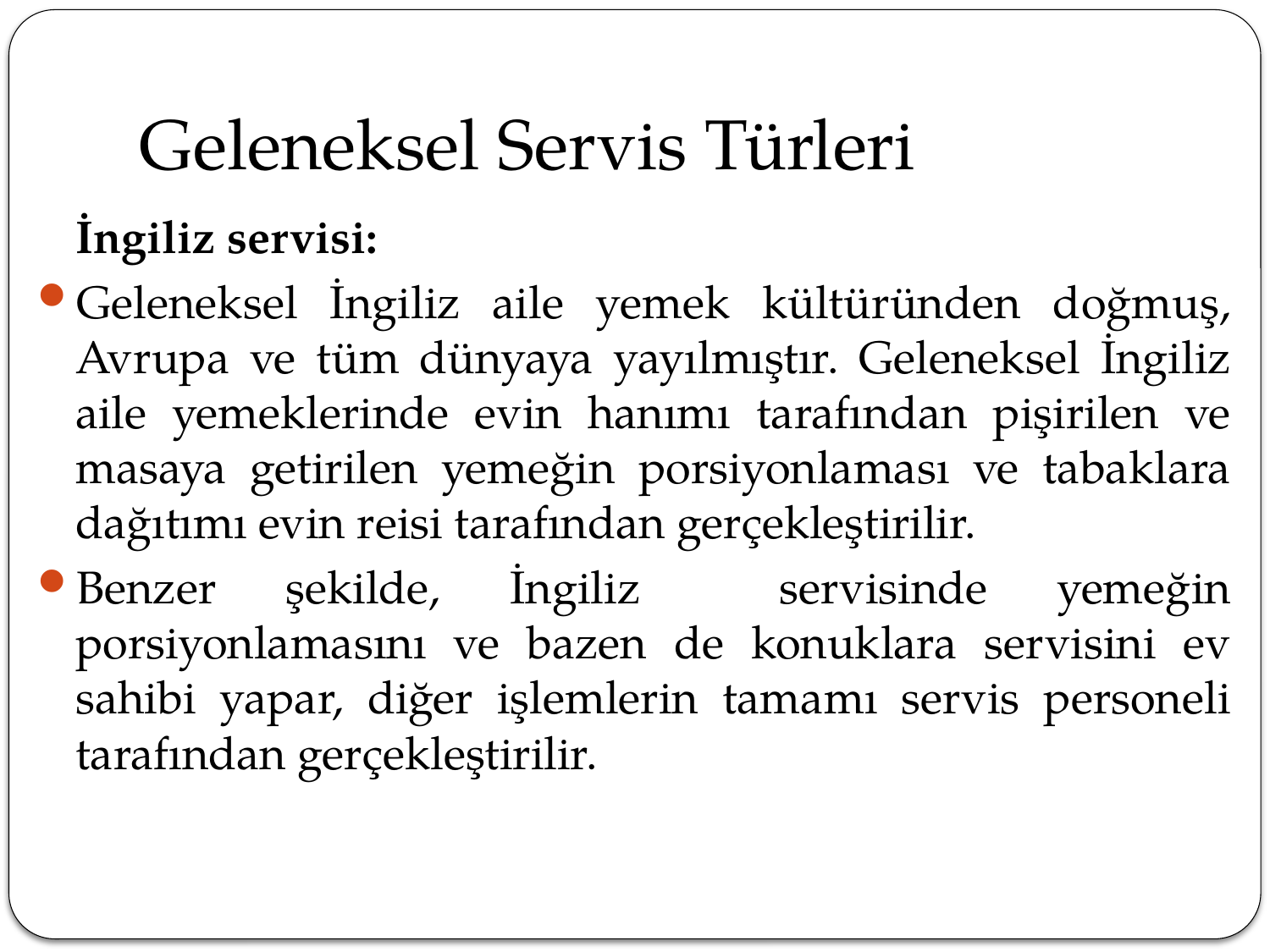

# Geleneksel Servis Türleri
	İngiliz servisi:
Geleneksel İngiliz aile yemek kültüründen doğmuş, Avrupa ve tüm dünyaya yayılmıştır. Geleneksel İngiliz aile yemeklerinde evin hanımı tarafından pişirilen ve masaya getirilen yemeğin porsiyonlaması ve tabaklara dağıtımı evin reisi tarafından gerçekleştirilir.
Benzer şekilde, İngiliz  servisinde yemeğin porsiyonlamasını ve bazen de konuklara servisini ev sahibi yapar, diğer işlemlerin tamamı servis personeli tarafından gerçekleştirilir.